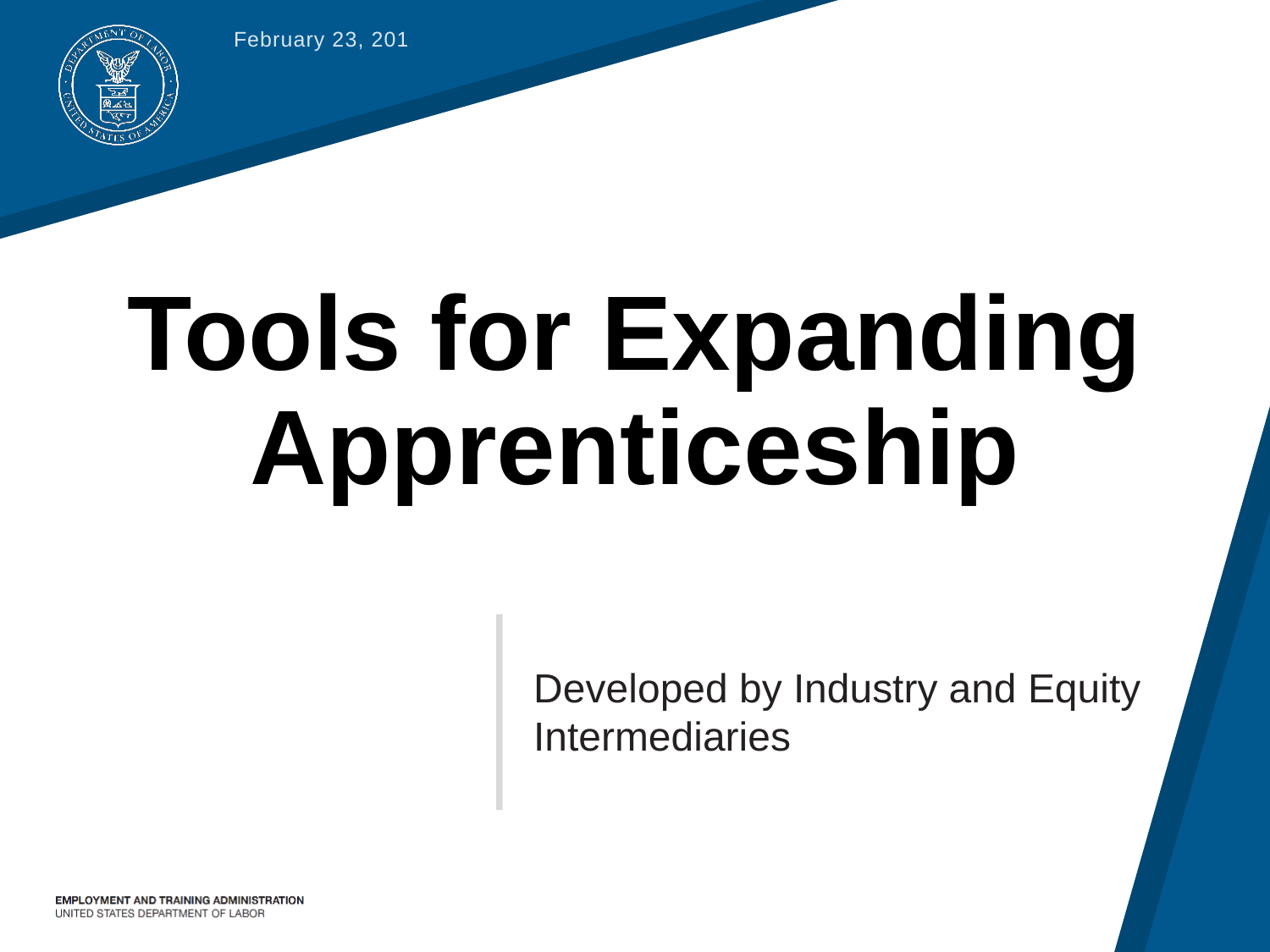

February 23, 2018
# Tools for Expanding Apprenticeship
Developed by Industry and Equity Intermediaries